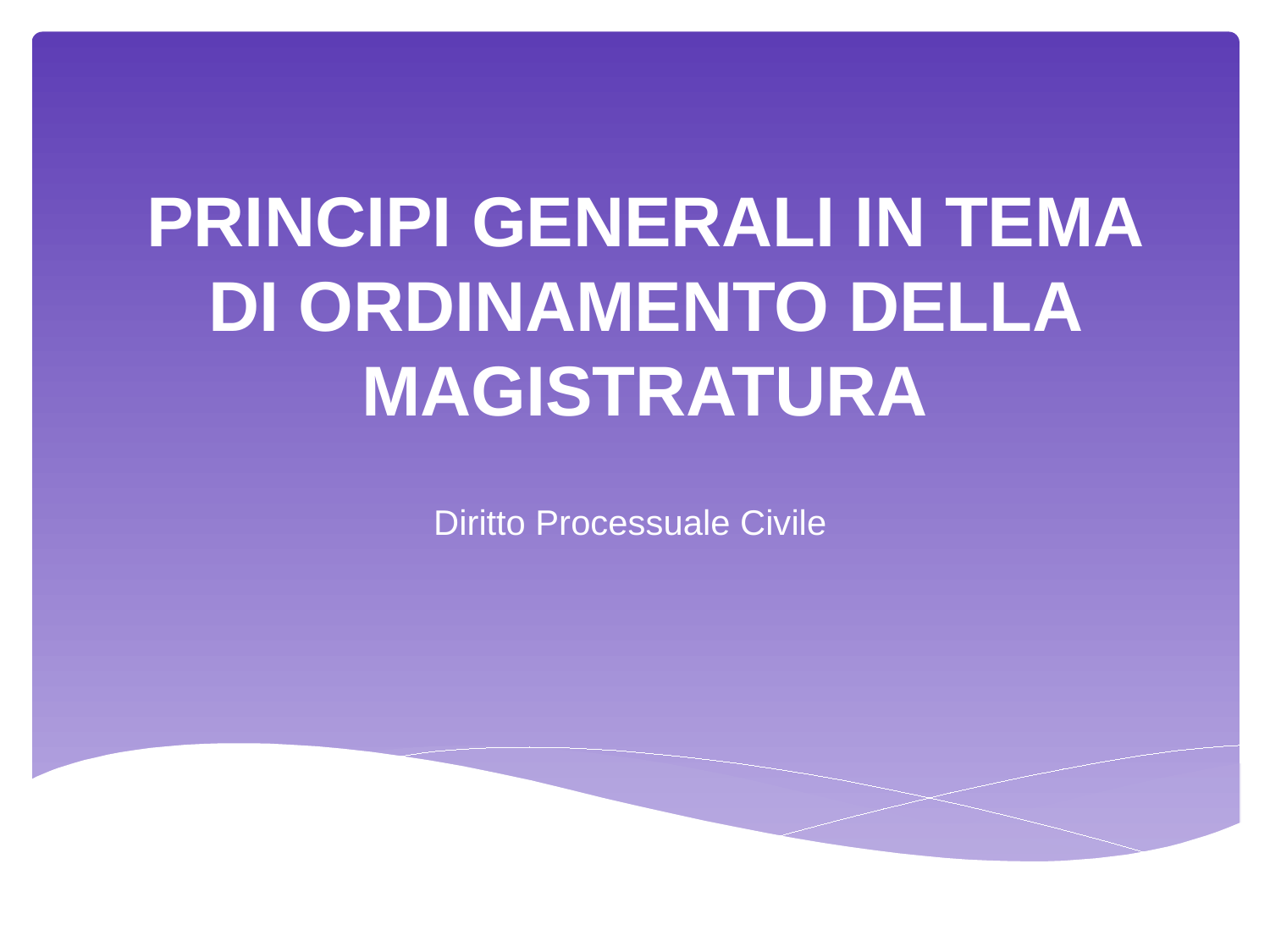

# PRINCIPI GENERALI IN TEMA DI ORDINAMENTO DELLA MAGISTRATURA
Diritto Processuale Civile